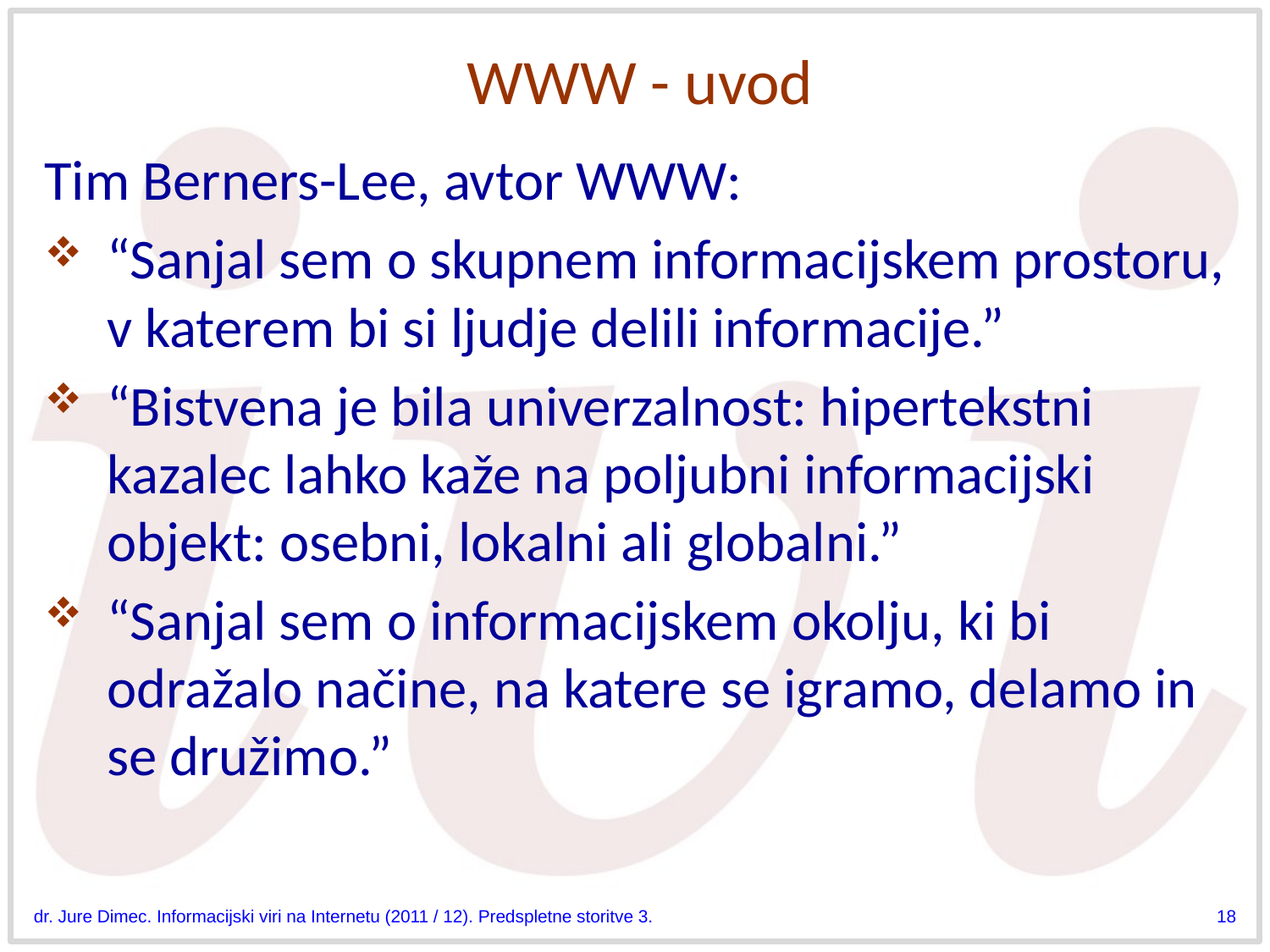

# WWW - uvod
Tim Berners-Lee, avtor WWW:
“Sanjal sem o skupnem informacijskem prostoru, v katerem bi si ljudje delili informacije.”
“Bistvena je bila univerzalnost: hipertekstni kazalec lahko kaže na poljubni informacijski objekt: osebni, lokalni ali globalni.”
“Sanjal sem o informacijskem okolju, ki bi odražalo načine, na katere se igramo, delamo in se družimo.”
dr. Jure Dimec. Informacijski viri na Internetu (2011 / 12). Predspletne storitve 3.
18